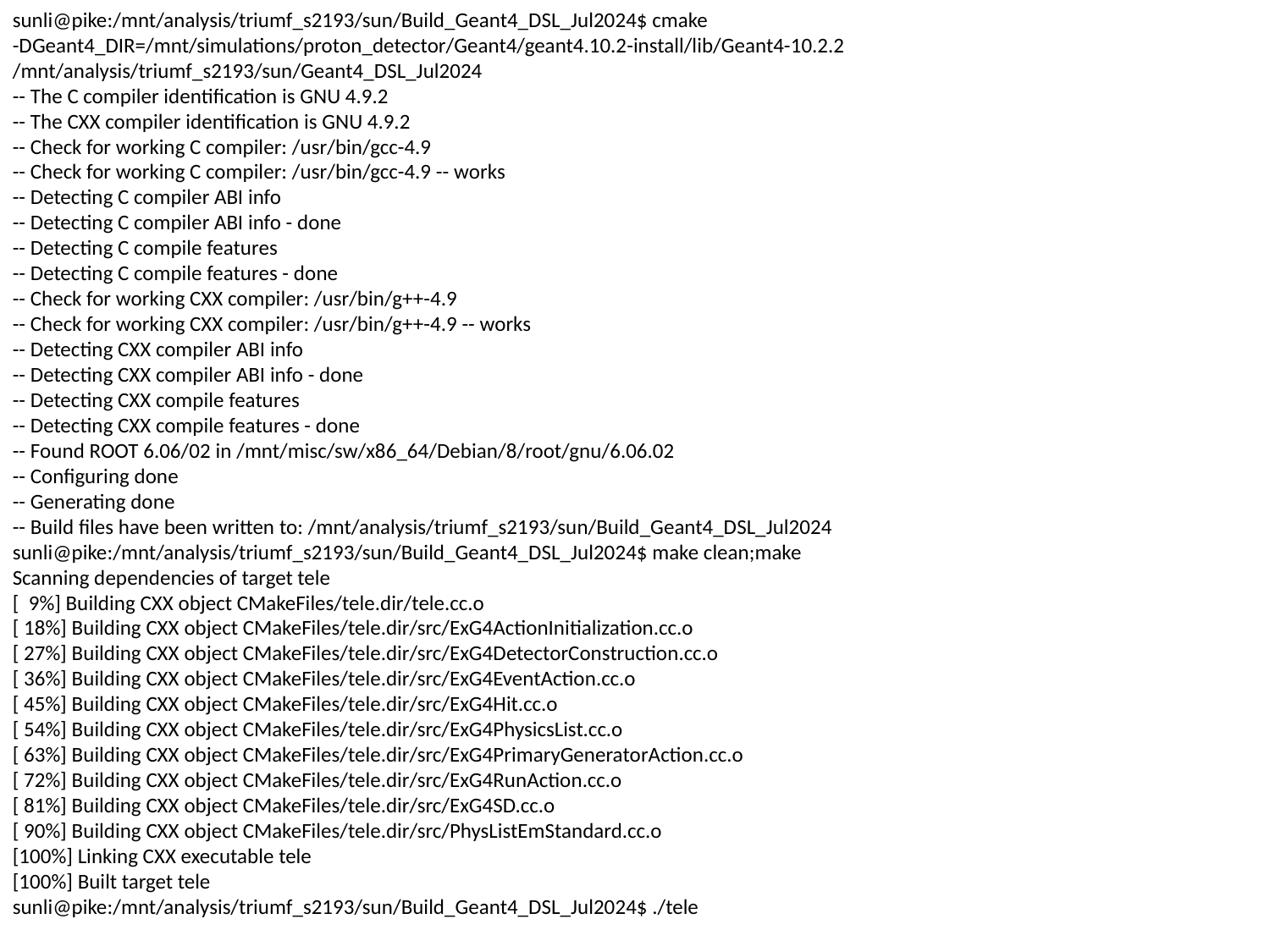

sunli@pike:/mnt/analysis/triumf_s2193/sun/Build_Geant4_DSL_Jul2024$ cmake -DGeant4_DIR=/mnt/simulations/proton_detector/Geant4/geant4.10.2-install/lib/Geant4-10.2.2 /mnt/analysis/triumf_s2193/sun/Geant4_DSL_Jul2024
-- The C compiler identification is GNU 4.9.2
-- The CXX compiler identification is GNU 4.9.2
-- Check for working C compiler: /usr/bin/gcc-4.9
-- Check for working C compiler: /usr/bin/gcc-4.9 -- works
-- Detecting C compiler ABI info
-- Detecting C compiler ABI info - done
-- Detecting C compile features
-- Detecting C compile features - done
-- Check for working CXX compiler: /usr/bin/g++-4.9
-- Check for working CXX compiler: /usr/bin/g++-4.9 -- works
-- Detecting CXX compiler ABI info
-- Detecting CXX compiler ABI info - done
-- Detecting CXX compile features
-- Detecting CXX compile features - done
-- Found ROOT 6.06/02 in /mnt/misc/sw/x86_64/Debian/8/root/gnu/6.06.02
-- Configuring done
-- Generating done
-- Build files have been written to: /mnt/analysis/triumf_s2193/sun/Build_Geant4_DSL_Jul2024
sunli@pike:/mnt/analysis/triumf_s2193/sun/Build_Geant4_DSL_Jul2024$ make clean;make
Scanning dependencies of target tele
[  9%] Building CXX object CMakeFiles/tele.dir/tele.cc.o
[ 18%] Building CXX object CMakeFiles/tele.dir/src/ExG4ActionInitialization.cc.o
[ 27%] Building CXX object CMakeFiles/tele.dir/src/ExG4DetectorConstruction.cc.o
[ 36%] Building CXX object CMakeFiles/tele.dir/src/ExG4EventAction.cc.o
[ 45%] Building CXX object CMakeFiles/tele.dir/src/ExG4Hit.cc.o
[ 54%] Building CXX object CMakeFiles/tele.dir/src/ExG4PhysicsList.cc.o
[ 63%] Building CXX object CMakeFiles/tele.dir/src/ExG4PrimaryGeneratorAction.cc.o
[ 72%] Building CXX object CMakeFiles/tele.dir/src/ExG4RunAction.cc.o
[ 81%] Building CXX object CMakeFiles/tele.dir/src/ExG4SD.cc.o
[ 90%] Building CXX object CMakeFiles/tele.dir/src/PhysListEmStandard.cc.o
[100%] Linking CXX executable tele
[100%] Built target tele
sunli@pike:/mnt/analysis/triumf_s2193/sun/Build_Geant4_DSL_Jul2024$ ./tele